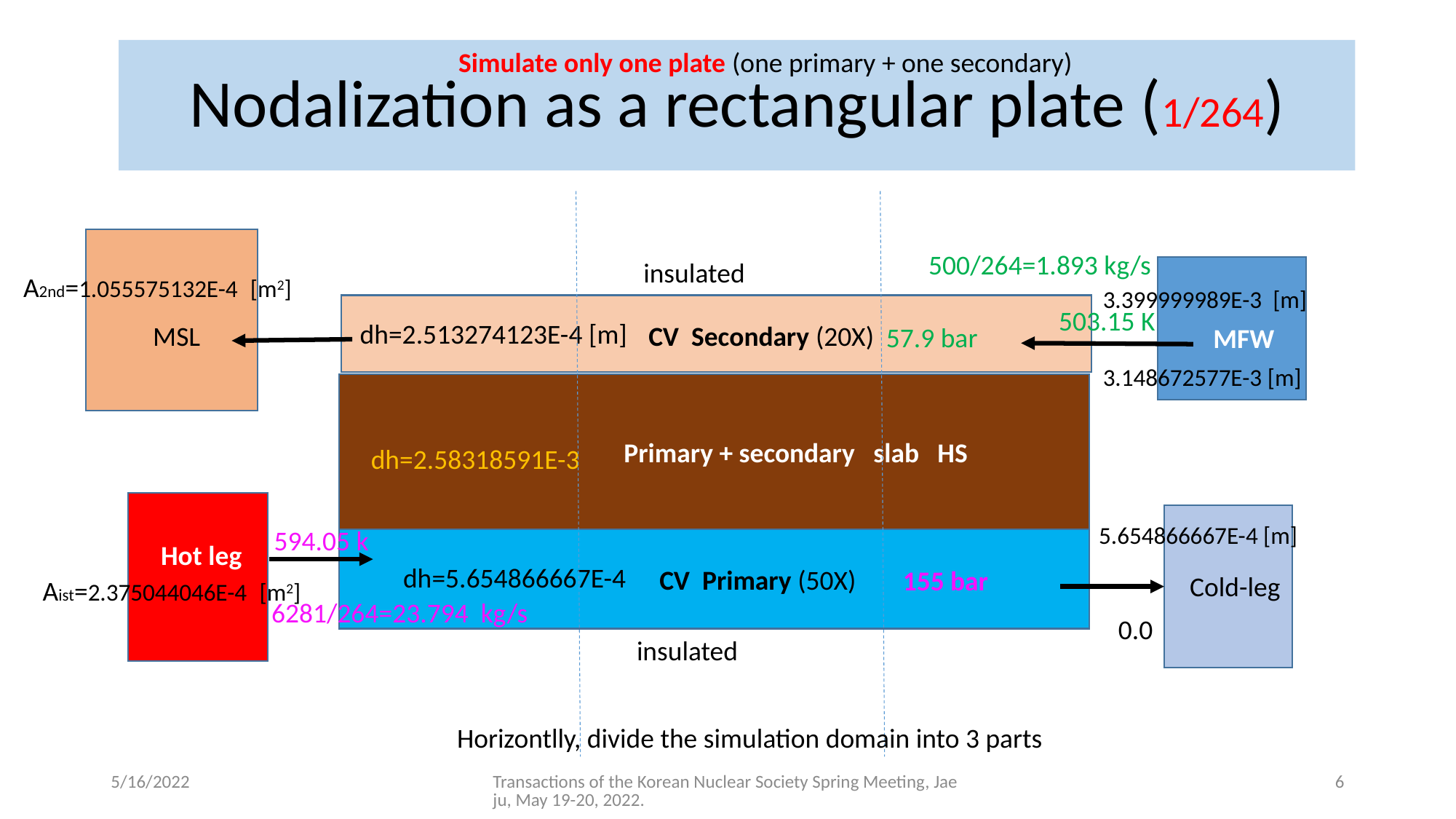

# Nodalization as a rectangular plate (1/264)
Simulate only one plate (one primary + one secondary)

500/264=1.893 kg/s
insulated

A2nd=1.055575132E-4  [m2]
3.399999989E-3  [m]

503.15 K
dh=2.513274123E-4 [m]
MSL
CV  Secondary (20X)
57.9 bar
MFW
3.148672577E-3 [m]

Primary + secondary   slab   HS
dh=2.58318591E-3

5.654866667E-4 [m]
594.05 k

Hot leg
dh=5.654866667E-4
CV  Primary (50X)
155 bar
Cold-leg
Aist=2.375044046E-4  [m2]
6281/264=23.794  kg/s
0.0
insulated
Horizontlly, divide the simulation domain into 3 parts
5/16/2022
Transactions of the Korean Nuclear Society Spring Meeting, Jaeju, May 19-20, 2022.
6